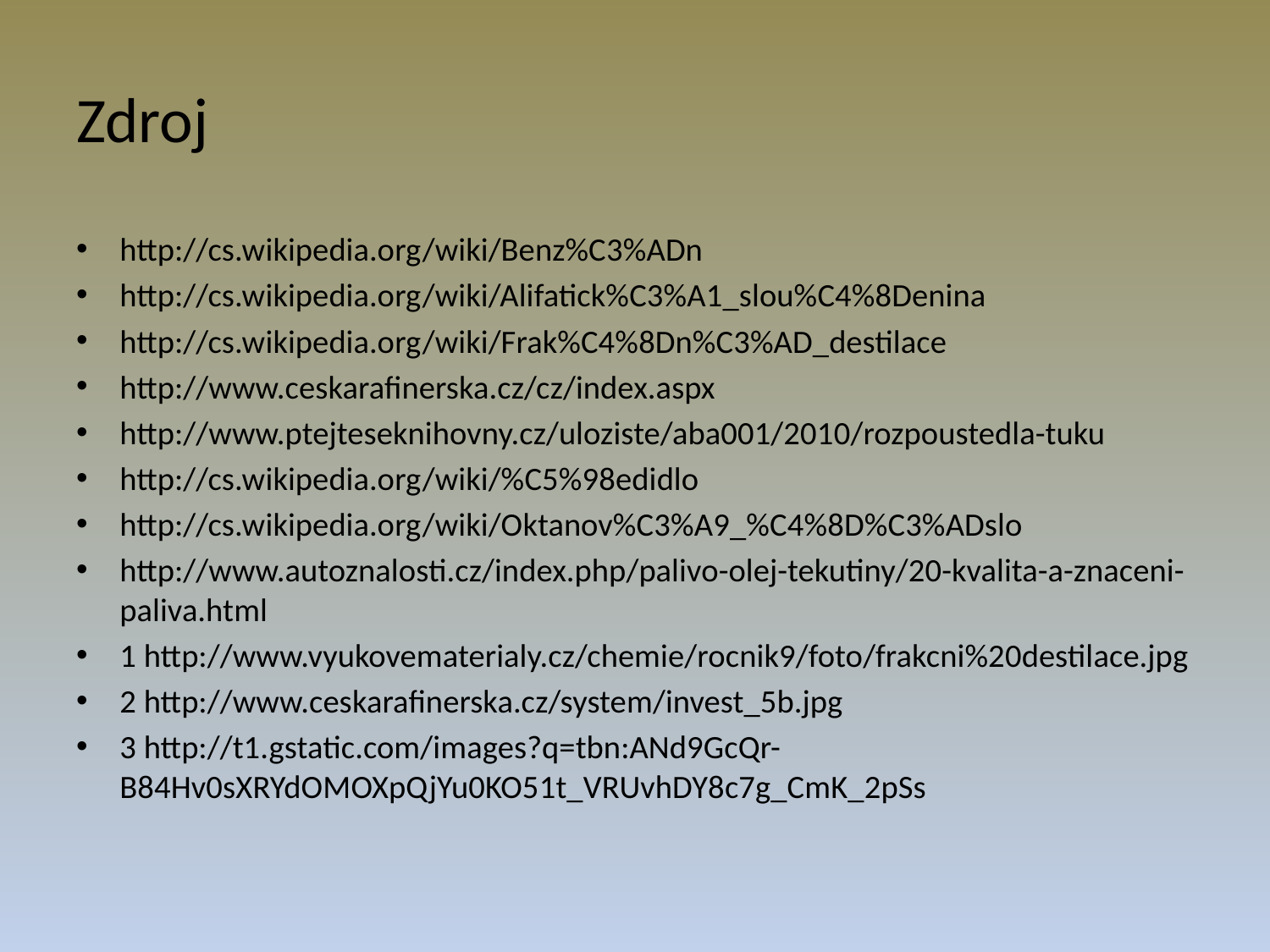

# Zdroj
http://cs.wikipedia.org/wiki/Benz%C3%ADn
http://cs.wikipedia.org/wiki/Alifatick%C3%A1_slou%C4%8Denina
http://cs.wikipedia.org/wiki/Frak%C4%8Dn%C3%AD_destilace
http://www.ceskarafinerska.cz/cz/index.aspx
http://www.ptejteseknihovny.cz/uloziste/aba001/2010/rozpoustedla-tuku
http://cs.wikipedia.org/wiki/%C5%98edidlo
http://cs.wikipedia.org/wiki/Oktanov%C3%A9_%C4%8D%C3%ADslo
http://www.autoznalosti.cz/index.php/palivo-olej-tekutiny/20-kvalita-a-znaceni-paliva.html
1 http://www.vyukovematerialy.cz/chemie/rocnik9/foto/frakcni%20destilace.jpg
2 http://www.ceskarafinerska.cz/system/invest_5b.jpg
3 http://t1.gstatic.com/images?q=tbn:ANd9GcQr-B84Hv0sXRYdOMOXpQjYu0KO51t_VRUvhDY8c7g_CmK_2pSs